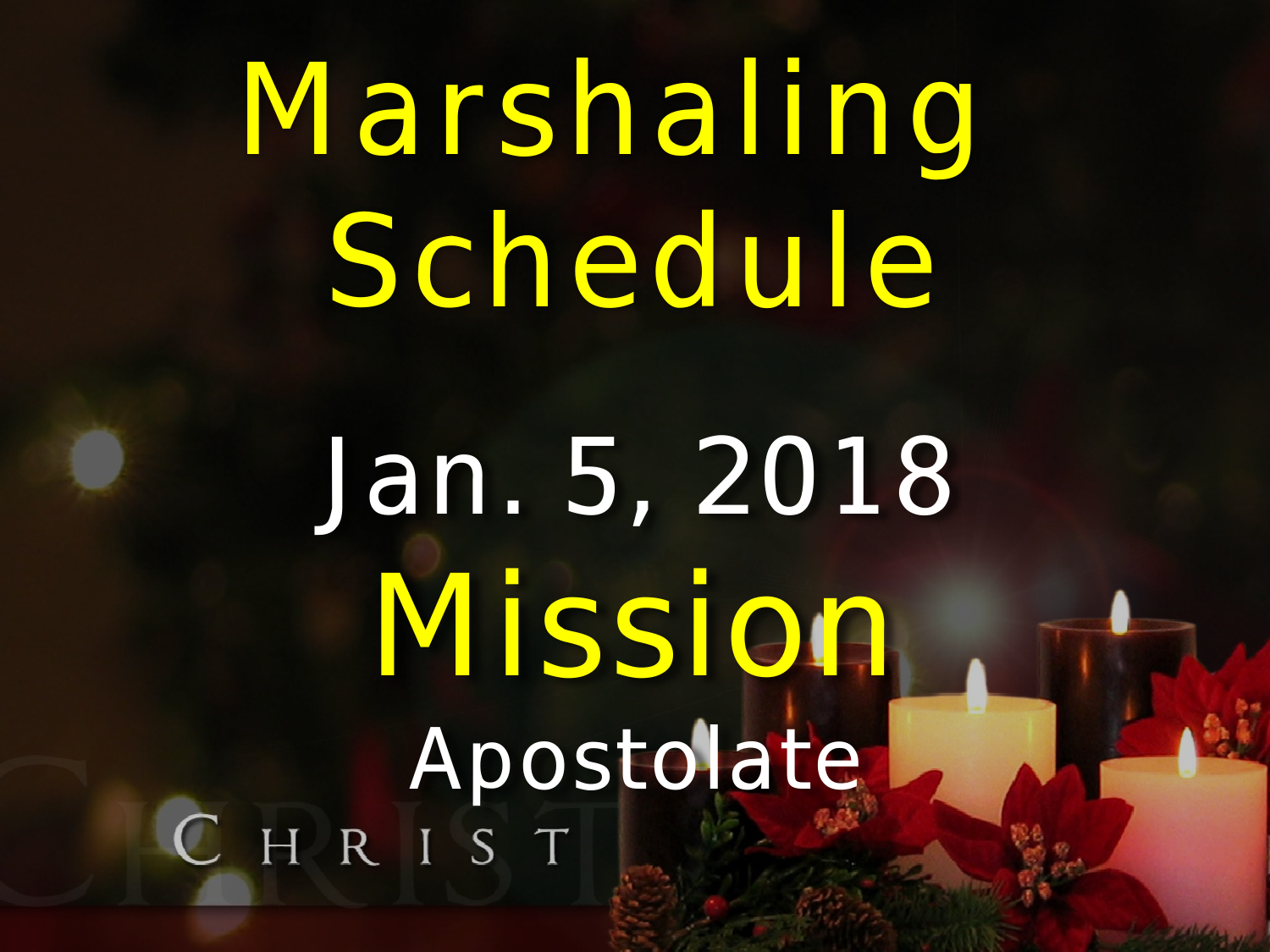

Marshaling
Schedule
Jan. 5, 2018
Mission
Apostolate